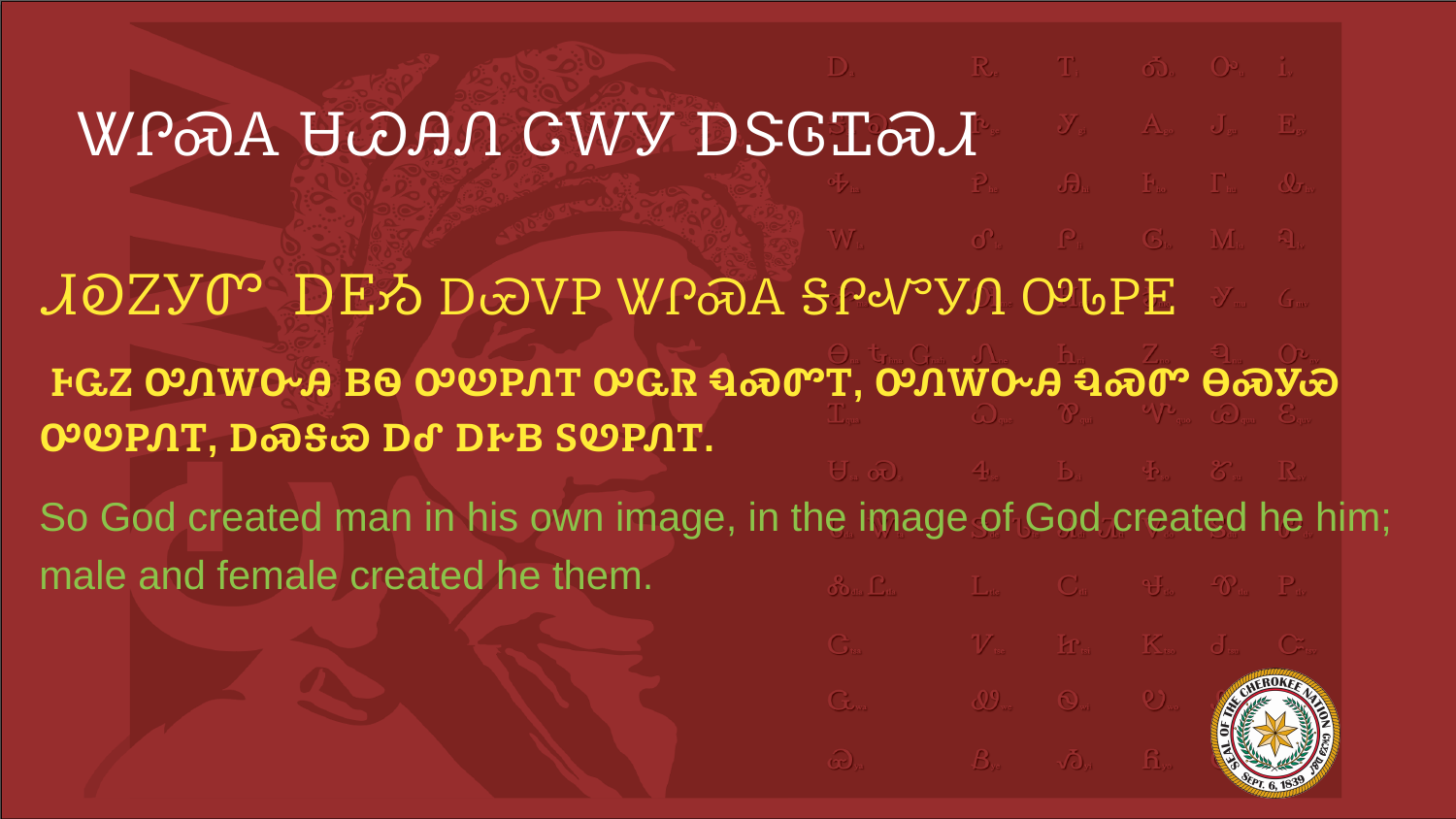

# ᏔᎵᏍᎪ ᏌᏊᎯᏁ ᏣᎳᎩ ᎠᏕᎶᏆᏍᏗ

ᏗᎧᏃᎩᏛ  ᎠᎬᏱ ᎠᏯᏙᏢ ᏔᎵᏍᎪ ᎦᎵᏉᎩᏁ ᎤᏓᏢᎬ
 ᎰᏩᏃ ᎤᏁᎳᏅᎯ ᏴᏫ ᎤᏬᏢᏁᎢ ᎤᏩᏒ ᏄᏍᏛᎢ, ᎤᏁᎳᏅᎯ ᏄᏍᏛ ᎾᏍᎩᏯ ᎤᏬᏢᏁᎢ, ᎠᏍᎦᏯ ᎠᎴ ᎠᎨᏴ ᏚᏬᏢᏁᎢ.
So God created man in his own image, in the image of God created he him; male and female created he them.